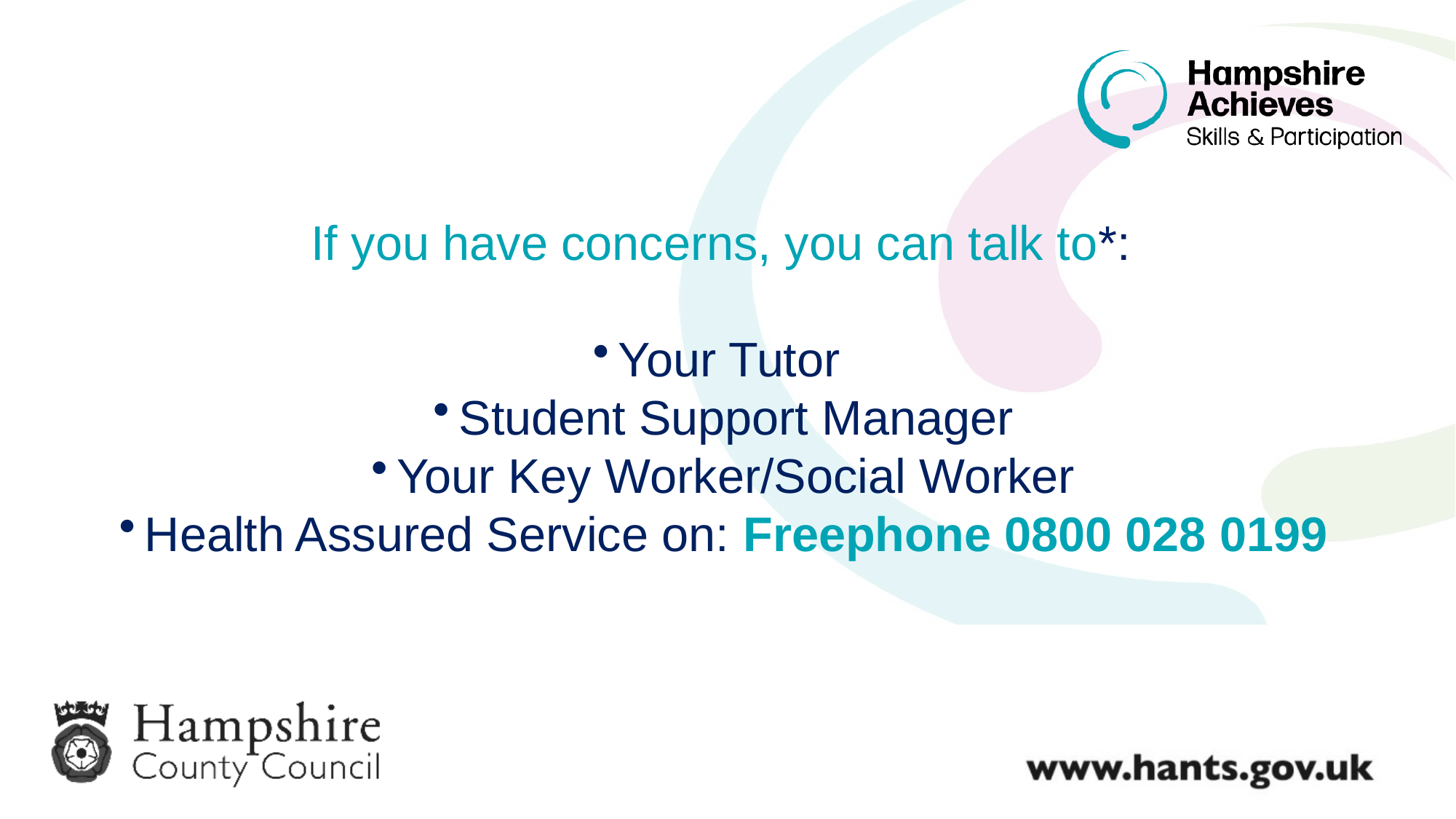

If you have concerns, you can talk to*:

Your Tutor
Student Support Manager
Your Key Worker/Social Worker
Health Assured Service on: Freephone 0800 028 0199